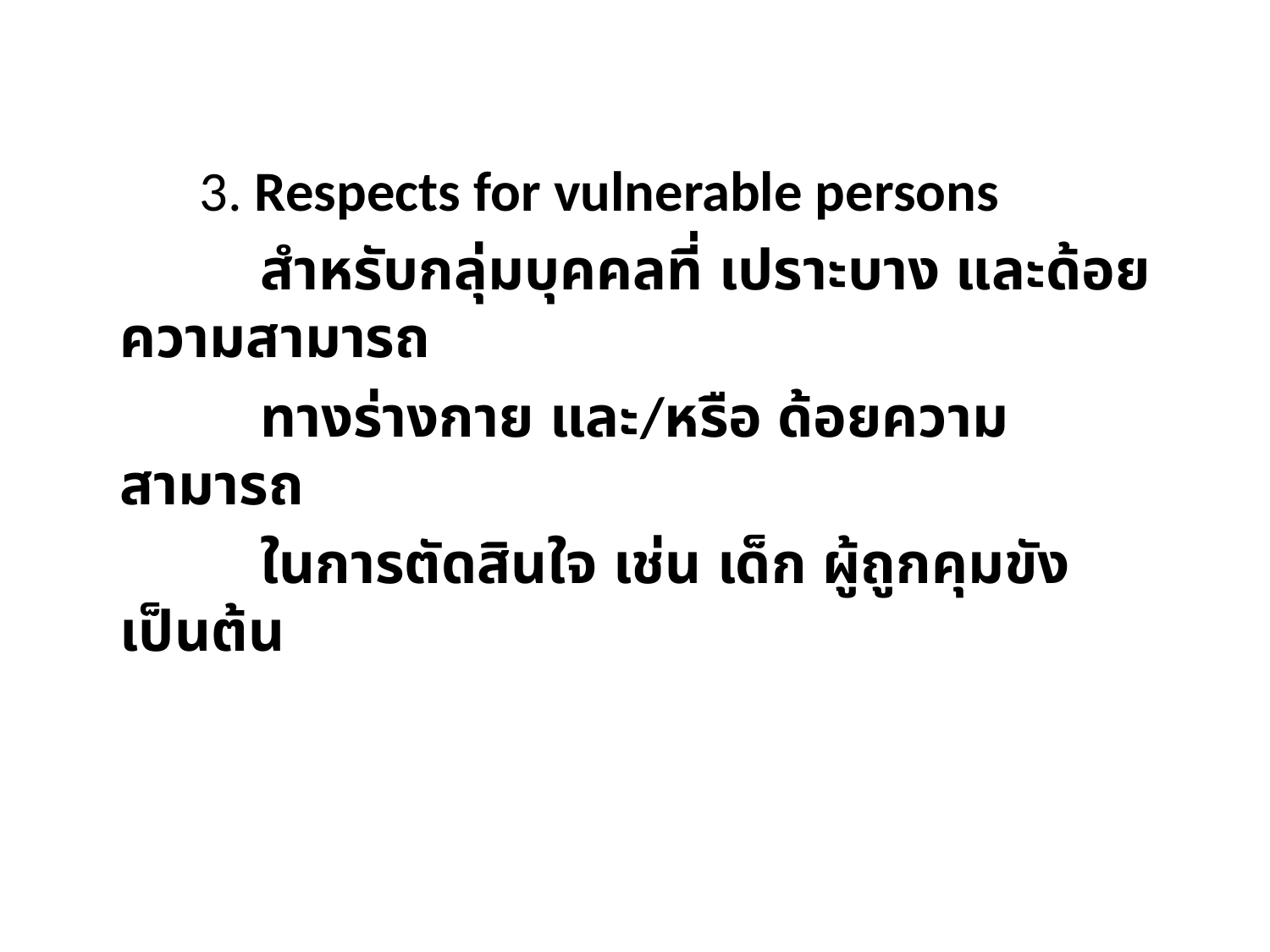

3. Respects for vulnerable persons
            สำหรับกลุ่มบุคคลที่ เปราะบาง และด้อยความสามารถ
            ทางร่างกาย และ/หรือ ด้อยความสามารถ
            ในการตัดสินใจ เช่น เด็ก ผู้ถูกคุมขัง เป็นต้น